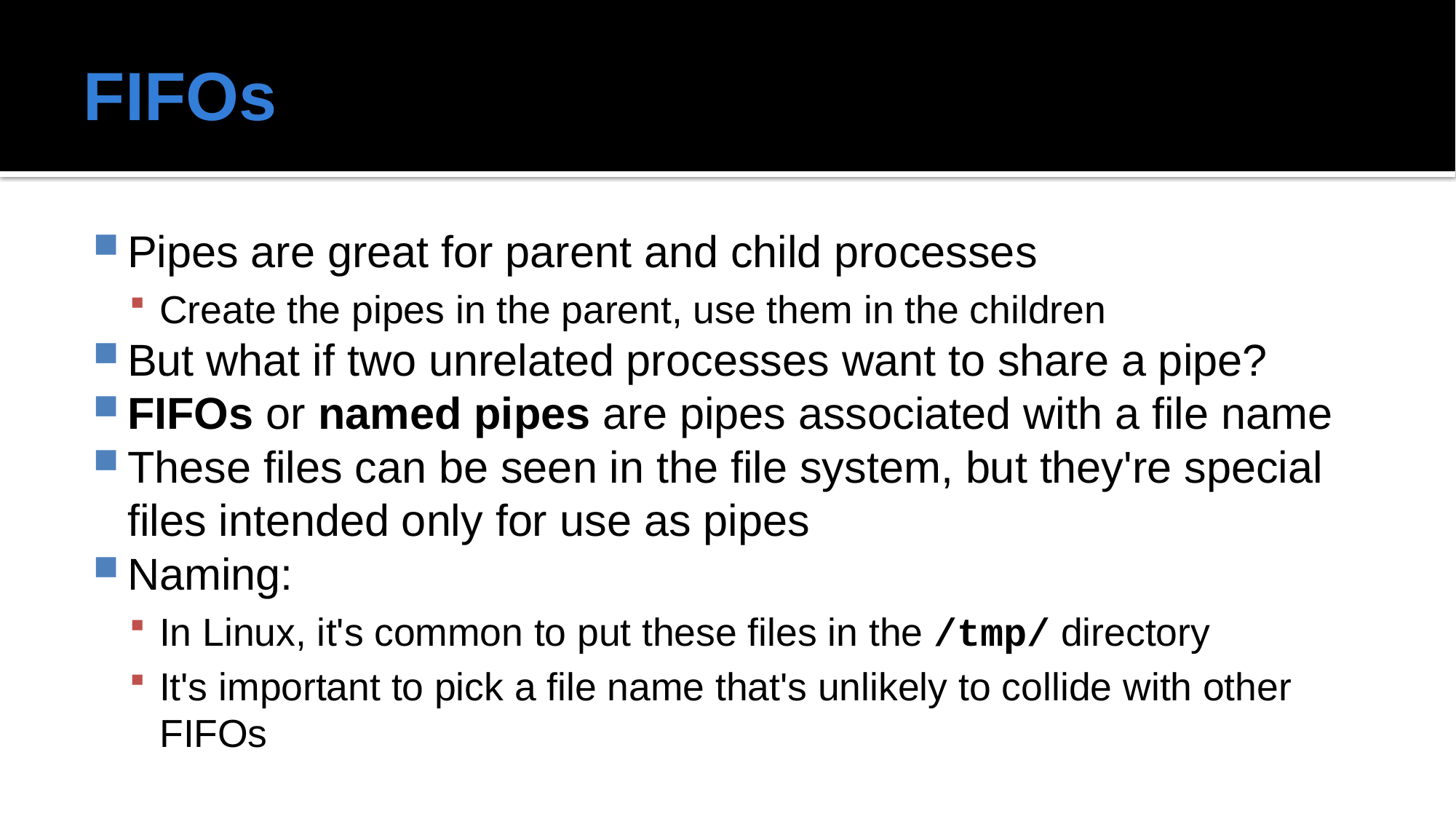

# FIFOs
Pipes are great for parent and child processes
Create the pipes in the parent, use them in the children
But what if two unrelated processes want to share a pipe?
FIFOs or named pipes are pipes associated with a file name
These files can be seen in the file system, but they're special files intended only for use as pipes
Naming:
In Linux, it's common to put these files in the /tmp/ directory
It's important to pick a file name that's unlikely to collide with other FIFOs